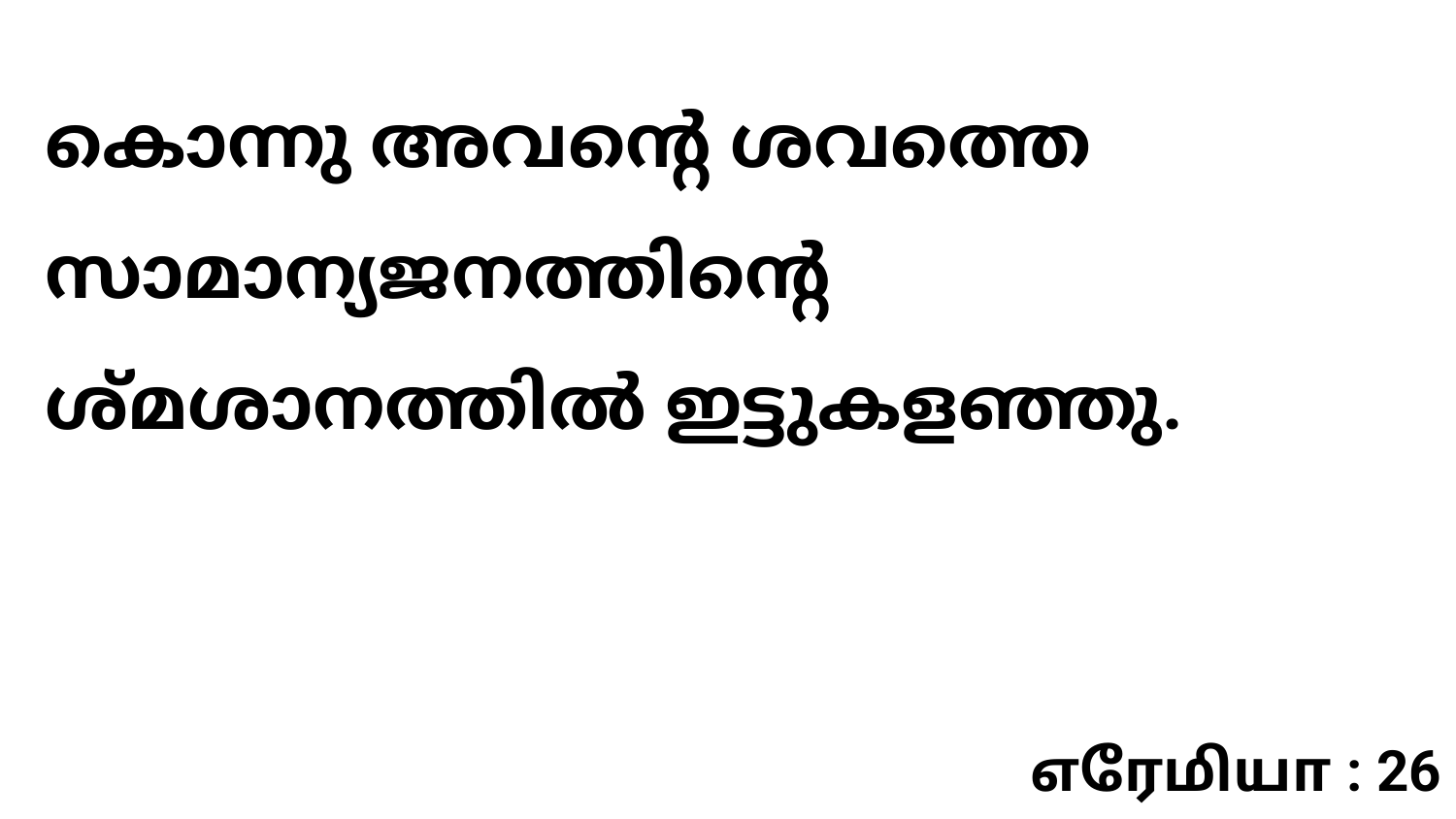

കൊന്നു അവന്റെ ശവത്തെ സാമാന്യജനത്തിന്റെ ശ്മശാനത്തിൽ ഇട്ടുകളഞ്ഞു.
எரேமியா : 26